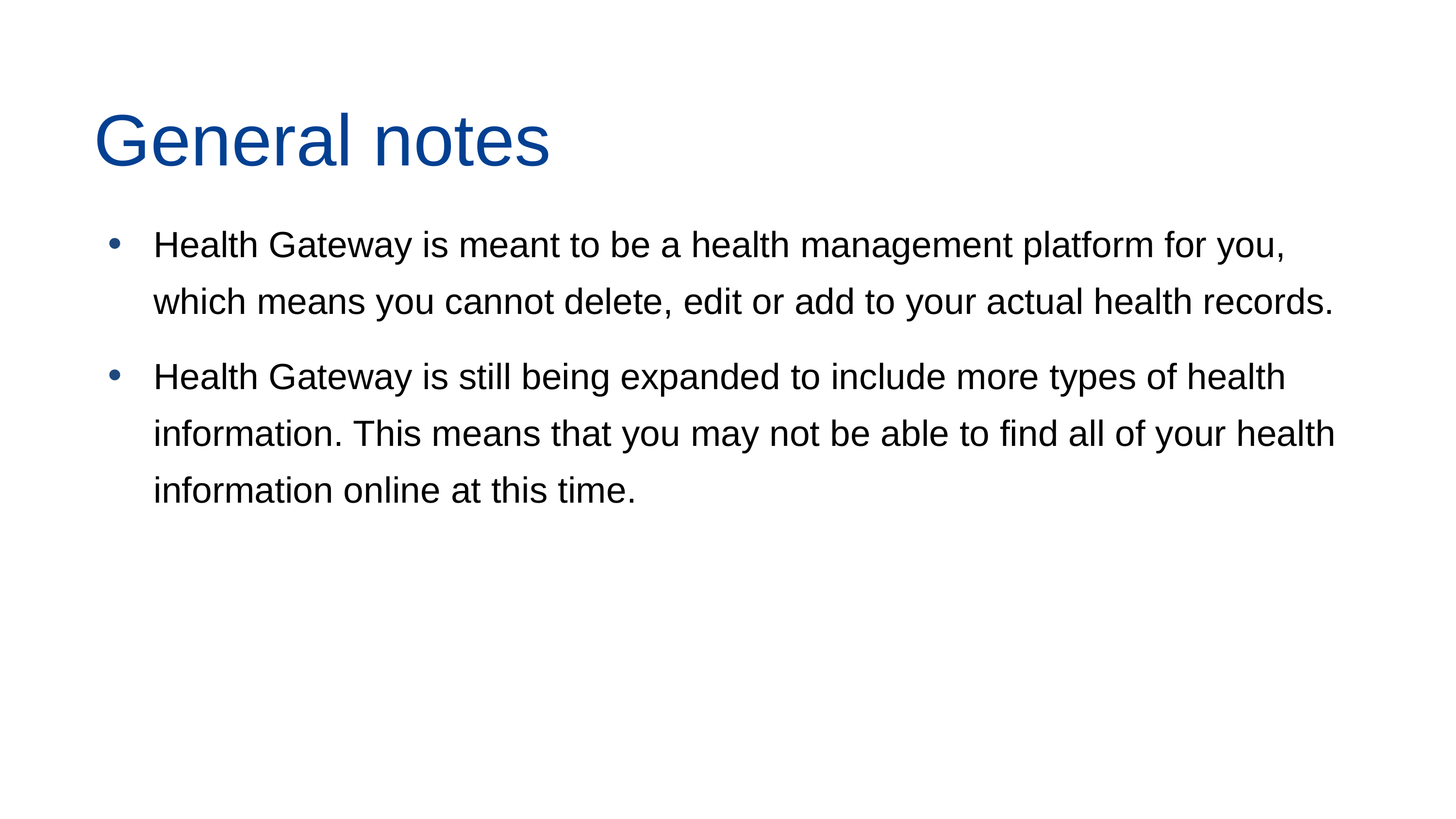

General notes
Health Gateway is meant to be a health management platform for you, which means you cannot delete, edit or add to your actual health records.
Health Gateway is still being expanded to include more types of health information. This means that you may not be able to find all of your health information online at this time.